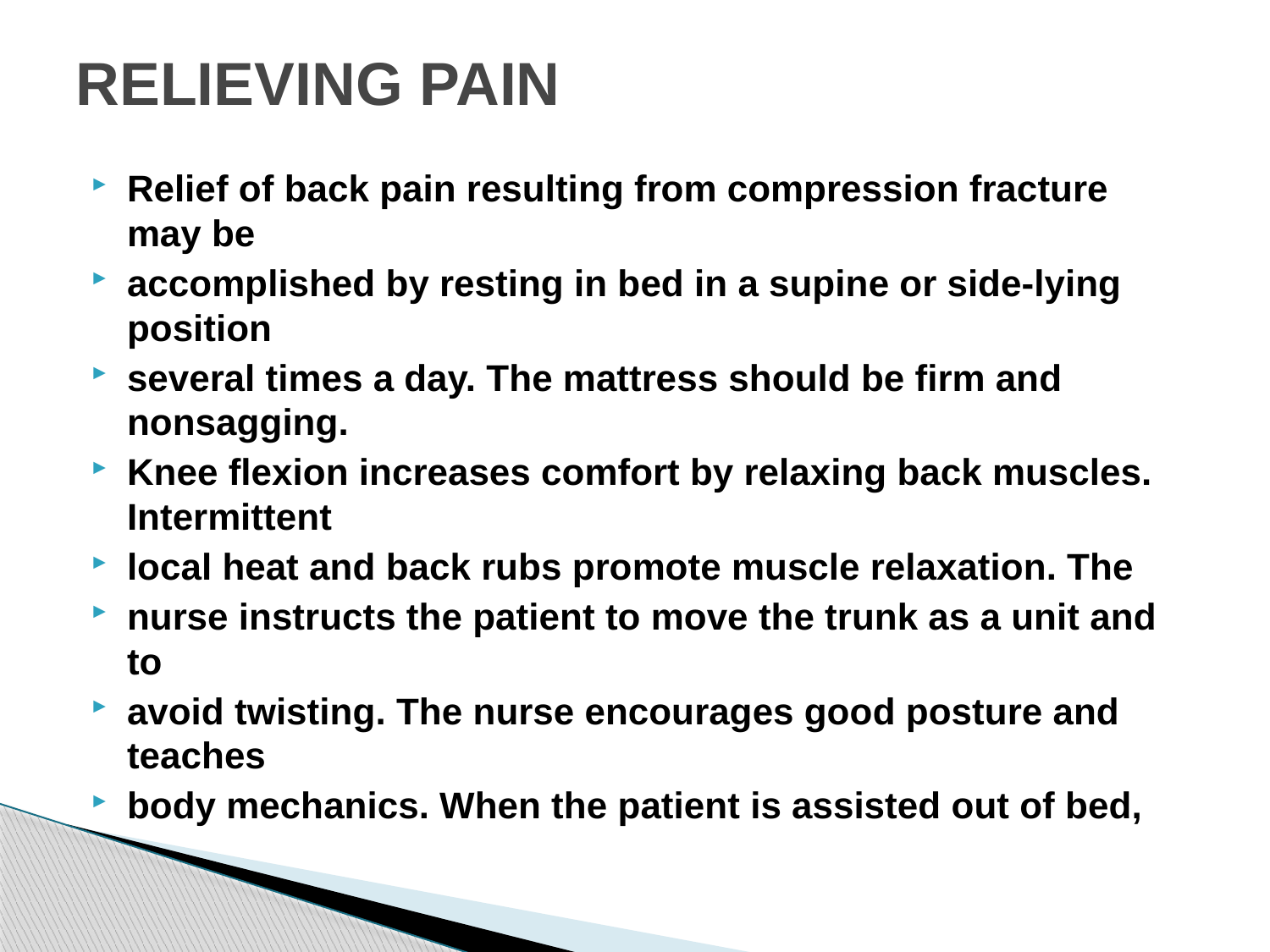

# RELIEVING PAIN
Relief of back pain resulting from compression fracture may be
accomplished by resting in bed in a supine or side-lying position
several times a day. The mattress should be firm and nonsagging.
Knee flexion increases comfort by relaxing back muscles. Intermittent
local heat and back rubs promote muscle relaxation. The
nurse instructs the patient to move the trunk as a unit and to
avoid twisting. The nurse encourages good posture and teaches
body mechanics. When the patient is assisted out of bed,